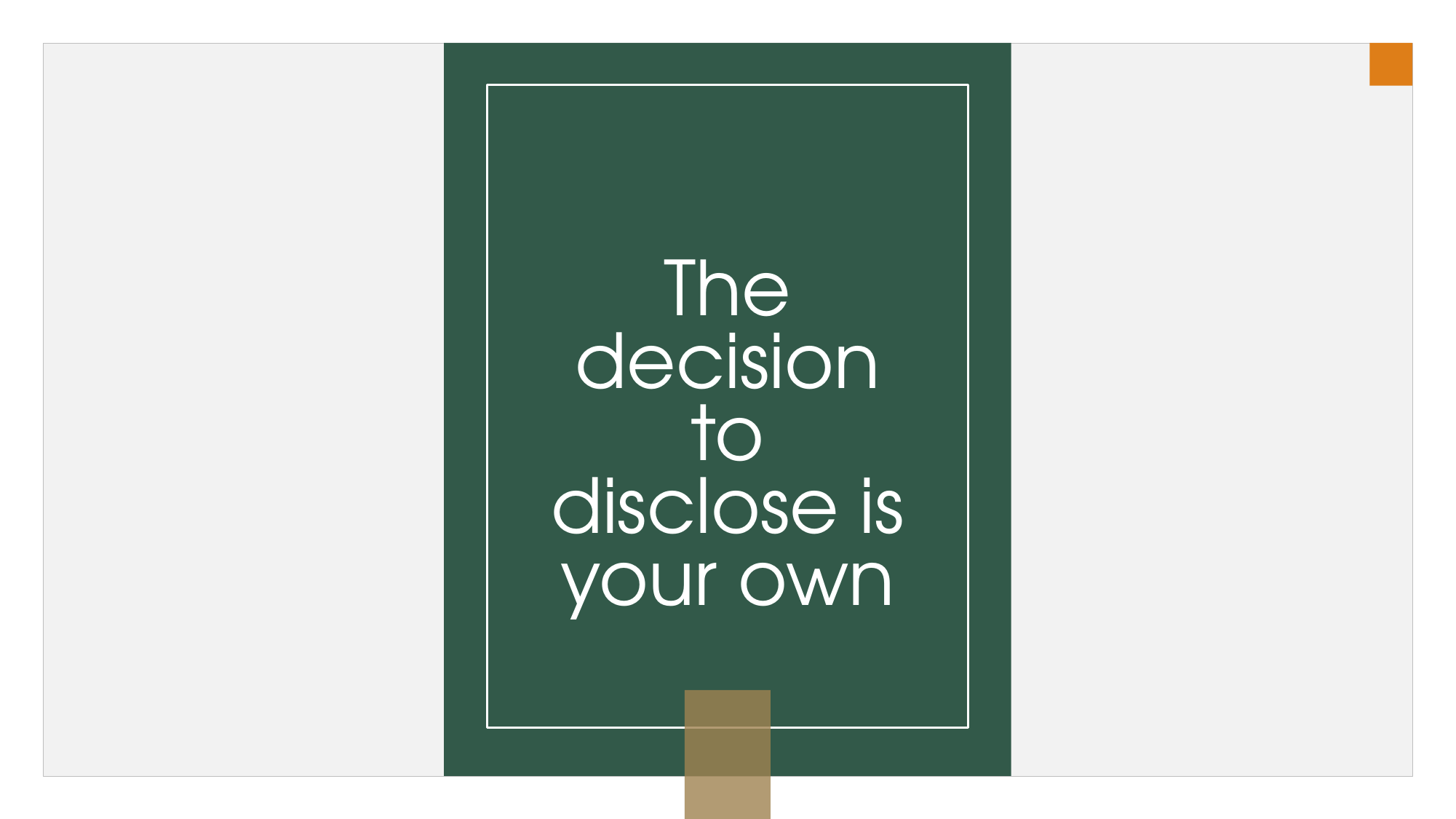

# The decision to disclose is your own